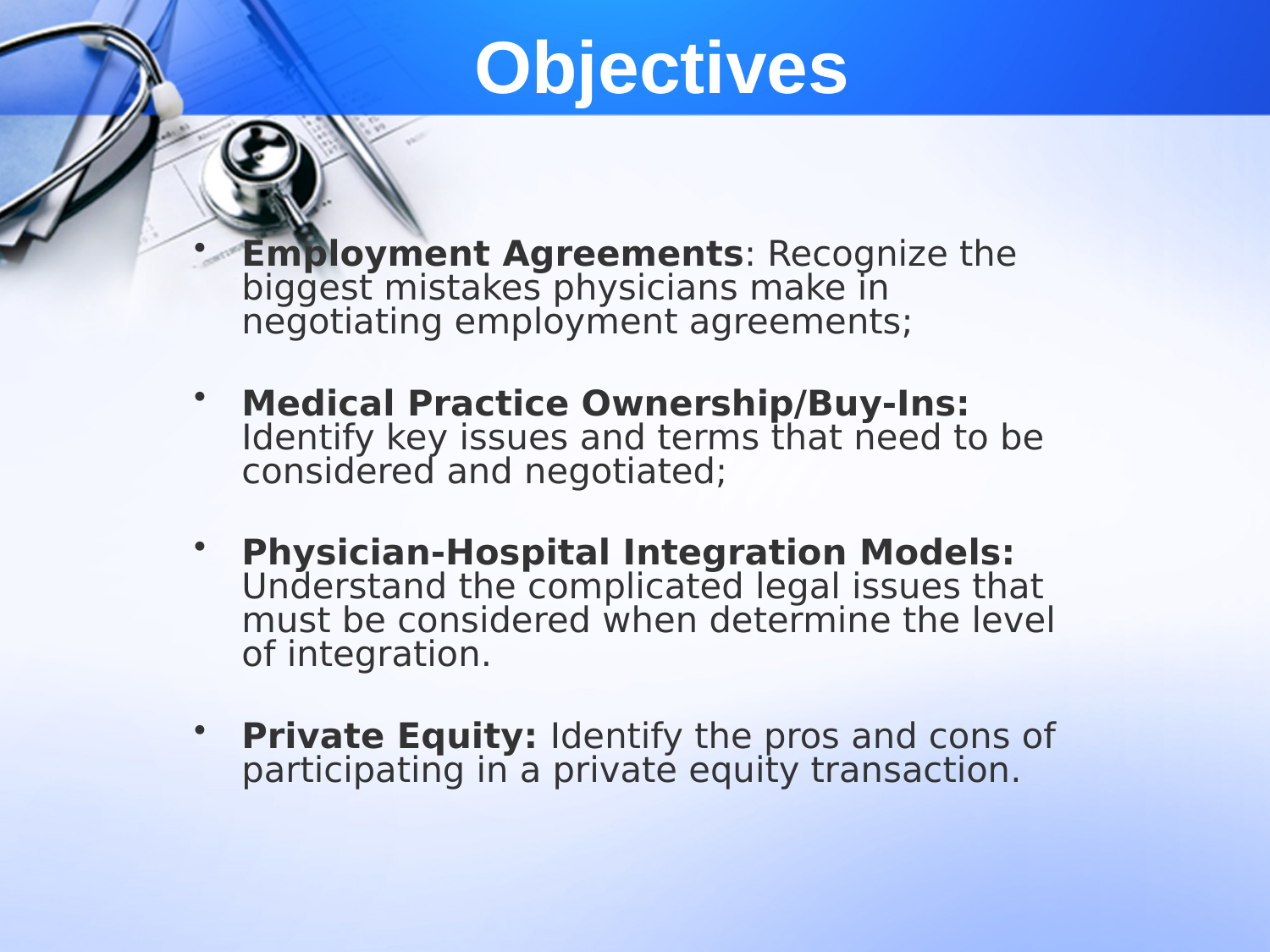

# Objectives
Employment Agreements: Recognize the biggest mistakes physicians make in negotiating employment agreements;

Medical Practice Ownership/Buy-Ins: Identify key issues and terms that need to be considered and negotiated;

Physician-Hospital Integration Models: Understand the complicated legal issues that must be considered when determine the level of integration.

Private Equity: Identify the pros and cons of participating in a private equity transaction.